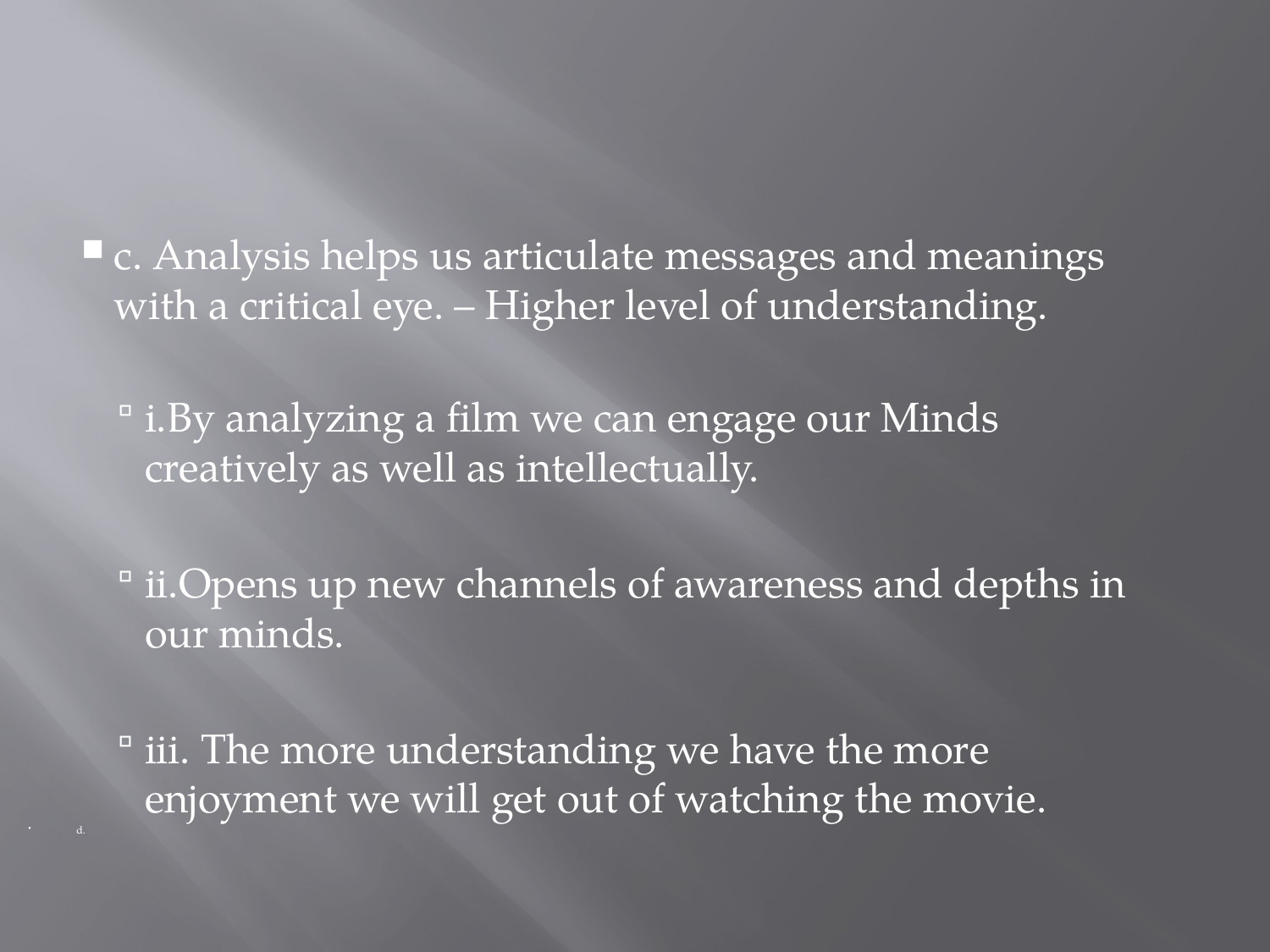

c. Analysis helps us articulate messages and meanings with a critical eye. – Higher level of understanding.

i.By analyzing a film we can engage our Minds creatively as well as intellectually.

ii.Opens up new channels of awareness and depths in our minds.

iii. The more understanding we have the more enjoyment we will get out of watching the movie.
d.